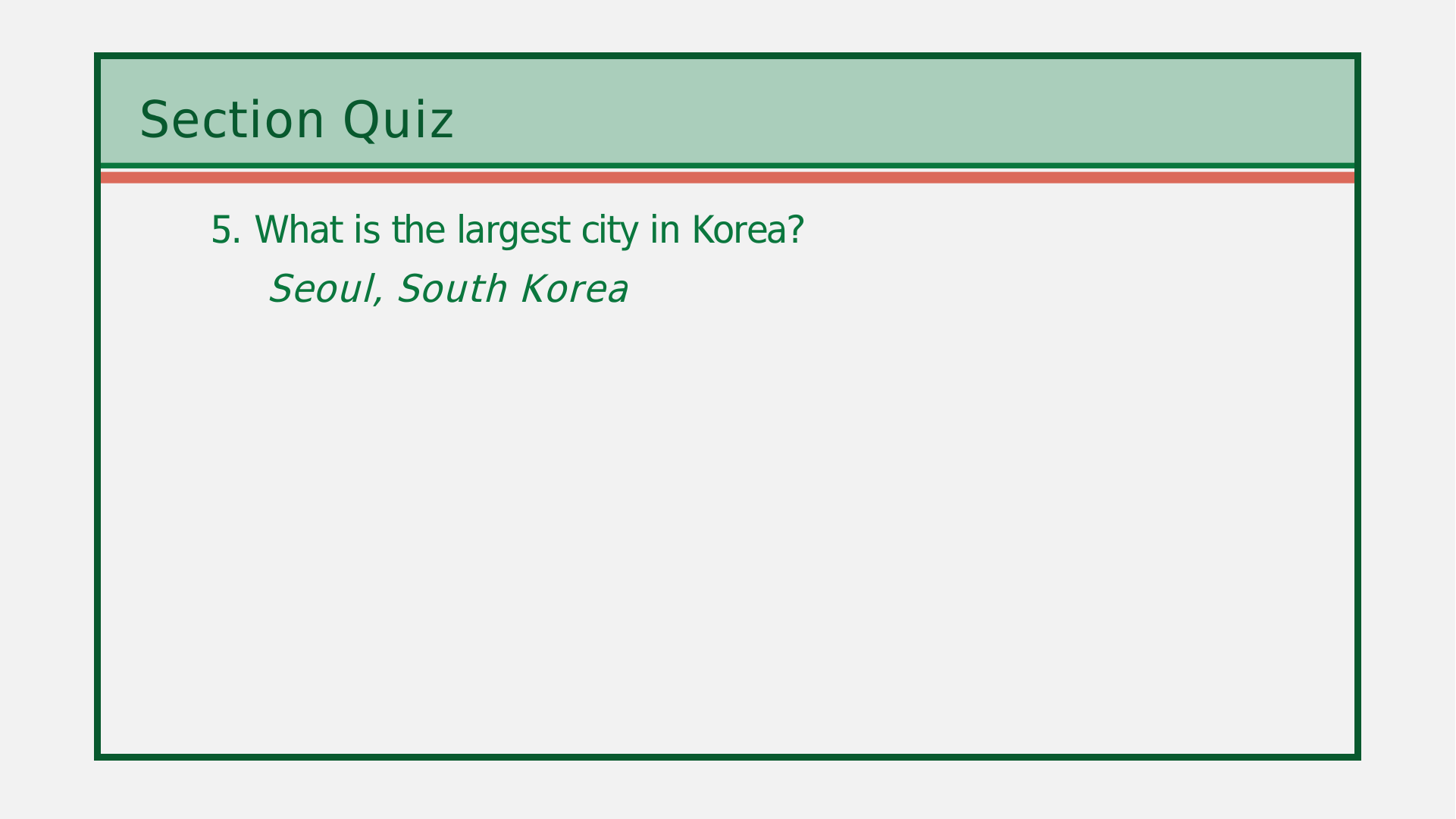

5. What is the largest city in Korea?
	Seoul, South Korea